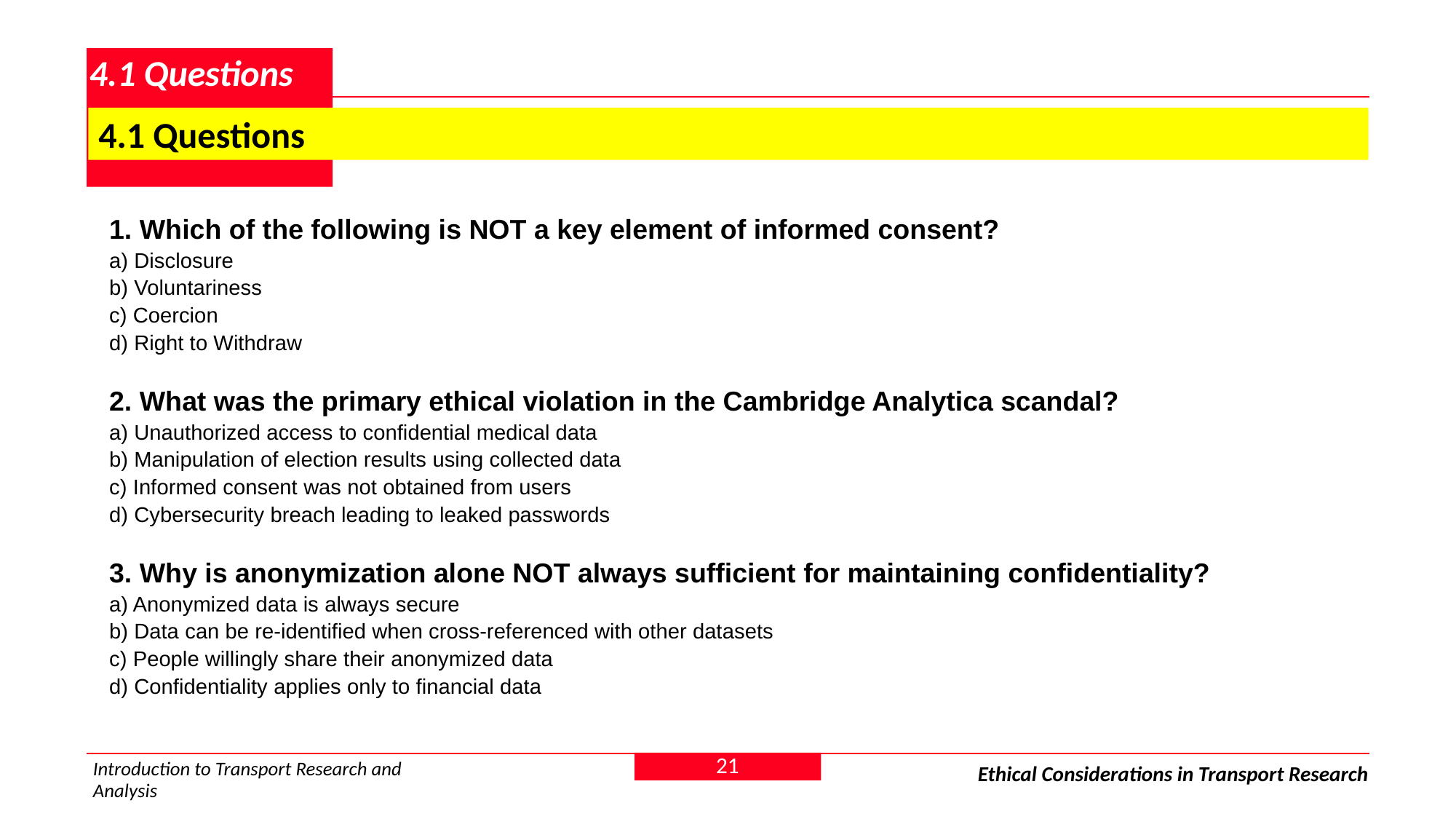

# 4.1 Questions
 4.1 Questions
1. Which of the following is NOT a key element of informed consent?
a) Disclosure
b) Voluntariness
c) Coercion
d) Right to Withdraw

2. What was the primary ethical violation in the Cambridge Analytica scandal?
a) Unauthorized access to confidential medical data
b) Manipulation of election results using collected data
c) Informed consent was not obtained from users
d) Cybersecurity breach leading to leaked passwords

3. Why is anonymization alone NOT always sufficient for maintaining confidentiality?
a) Anonymized data is always secure
b) Data can be re-identified when cross-referenced with other datasets
c) People willingly share their anonymized data
d) Confidentiality applies only to financial data

21
Introduction to Transport Research and Analysis
Ethical Considerations in Transport Research